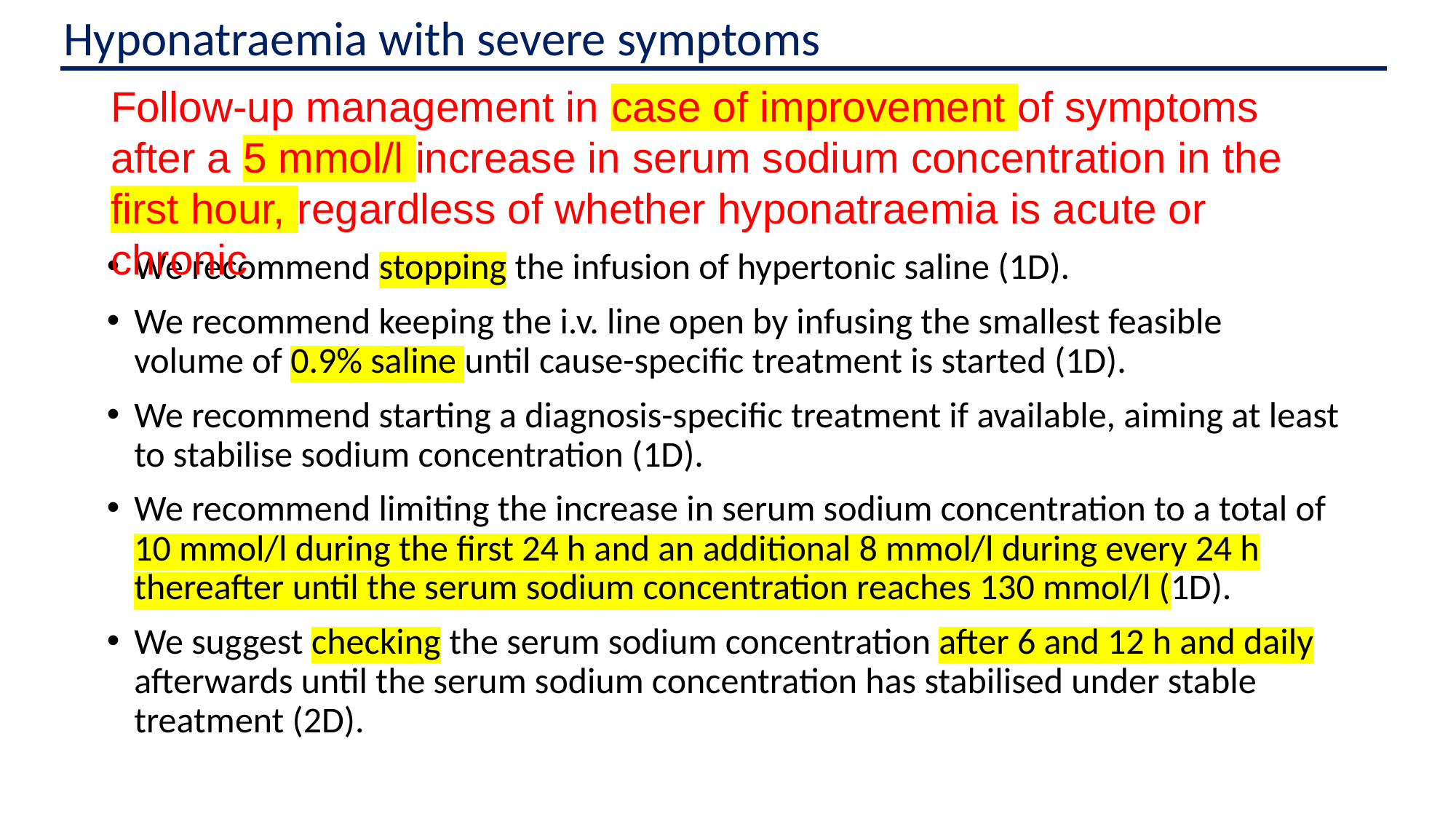

Hyponatraemia with severe symptoms
Follow-up management in case of improvement of symptoms after a 5 mmol/l increase in serum sodium concentration in the first hour, regardless of whether hyponatraemia is acute or chronic
We recommend stopping the infusion of hypertonic saline (1D).
We recommend keeping the i.v. line open by infusing the smallest feasible volume of 0.9% saline until cause-specific treatment is started (1D).
We recommend starting a diagnosis-specific treatment if available, aiming at least to stabilise sodium concentration (1D).
We recommend limiting the increase in serum sodium concentration to a total of 10 mmol/l during the first 24 h and an additional 8 mmol/l during every 24 h thereafter until the serum sodium concentration reaches 130 mmol/l (1D).
We suggest checking the serum sodium concentration after 6 and 12 h and daily afterwards until the serum sodium concentration has stabilised under stable treatment (2D).